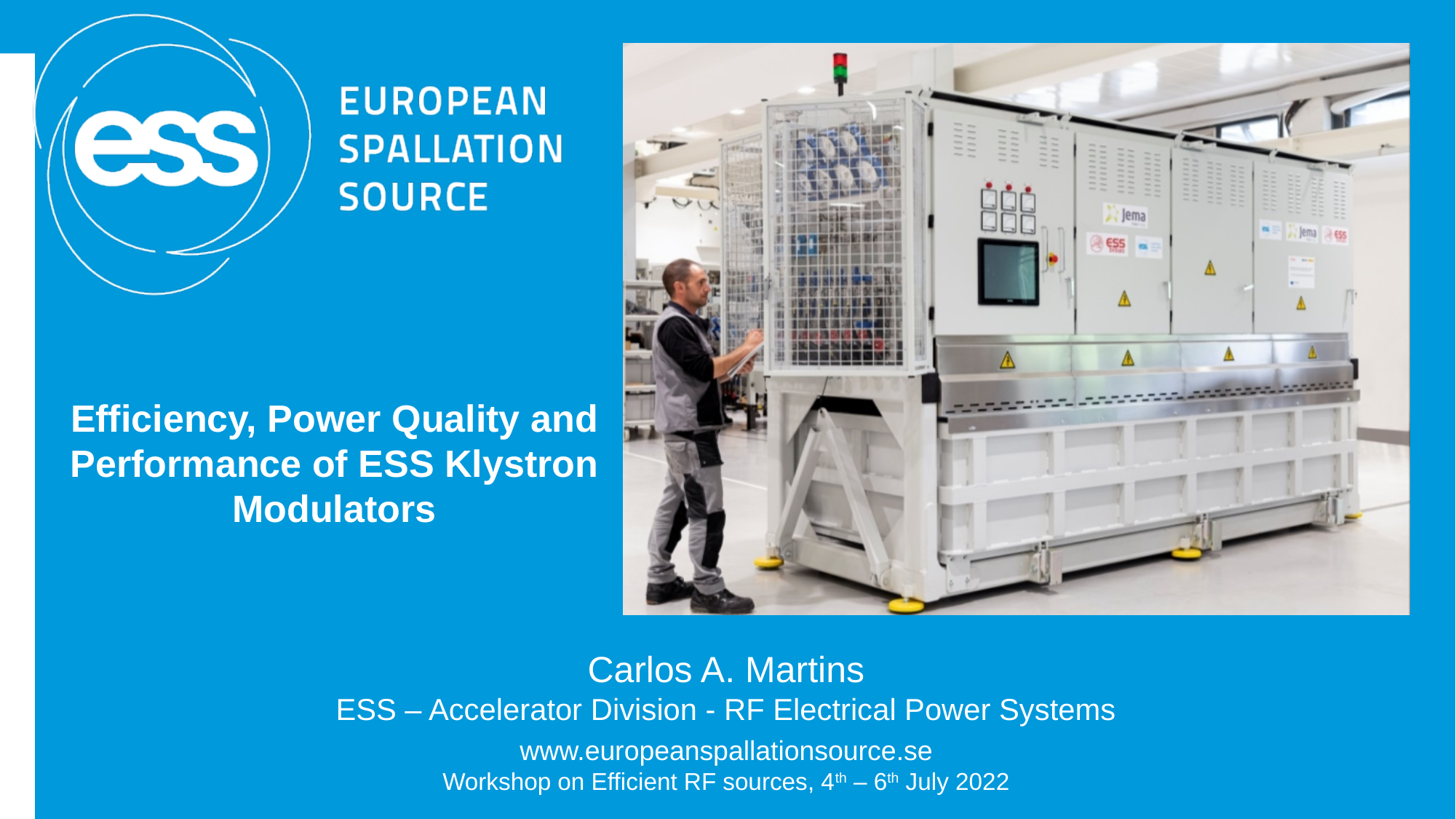

Efficiency, Power Quality and Performance of ESS Klystron Modulators
Carlos A. Martins
ESS – Accelerator Division - RF Electrical Power Systems
www.europeanspallationsource.se
Workshop on Efficient RF sources, 4th – 6th July 2022